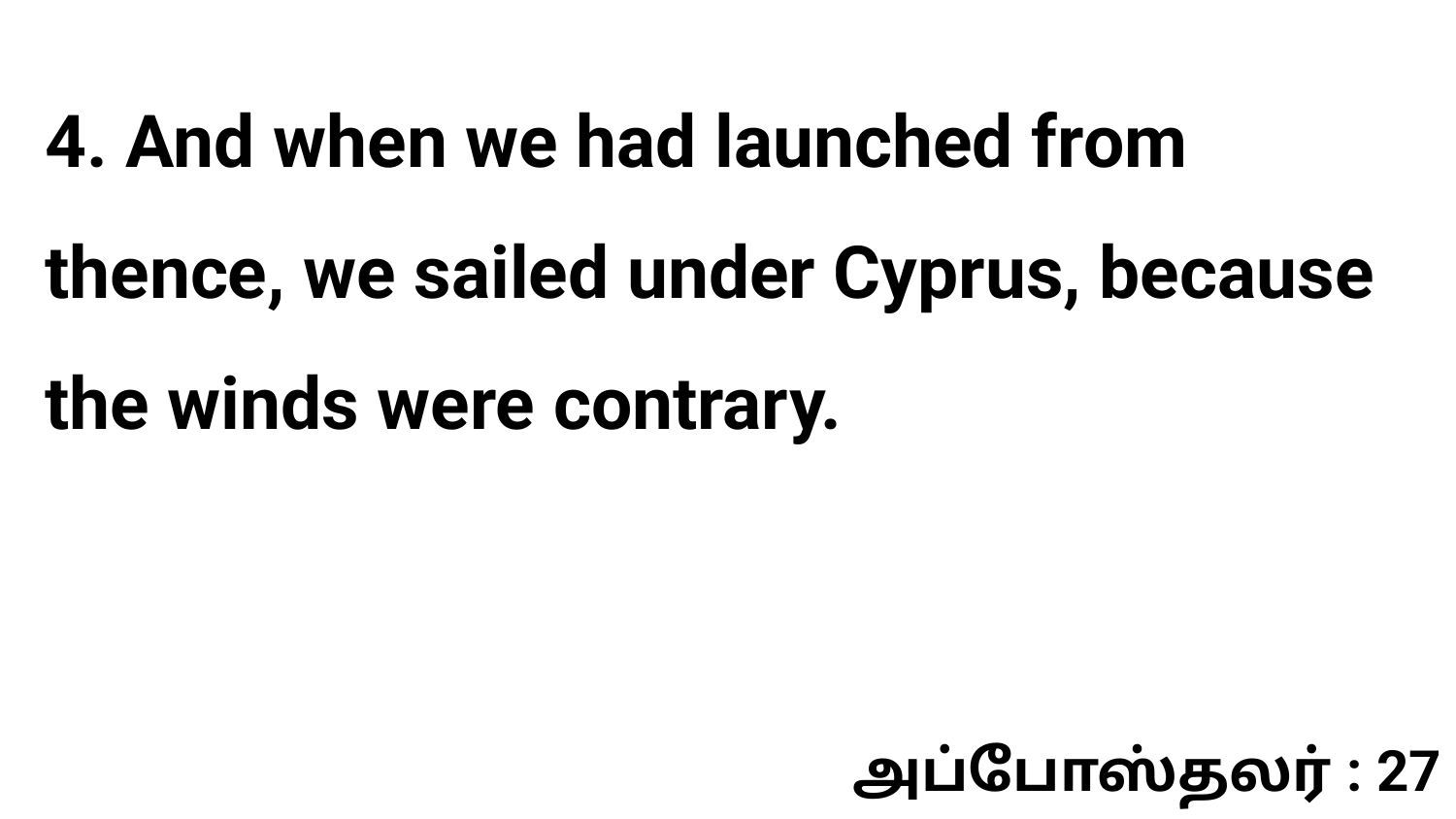

4. And when we had launched from thence, we sailed under Cyprus, because the winds were contrary.
அப்போஸ்தலர் : 27